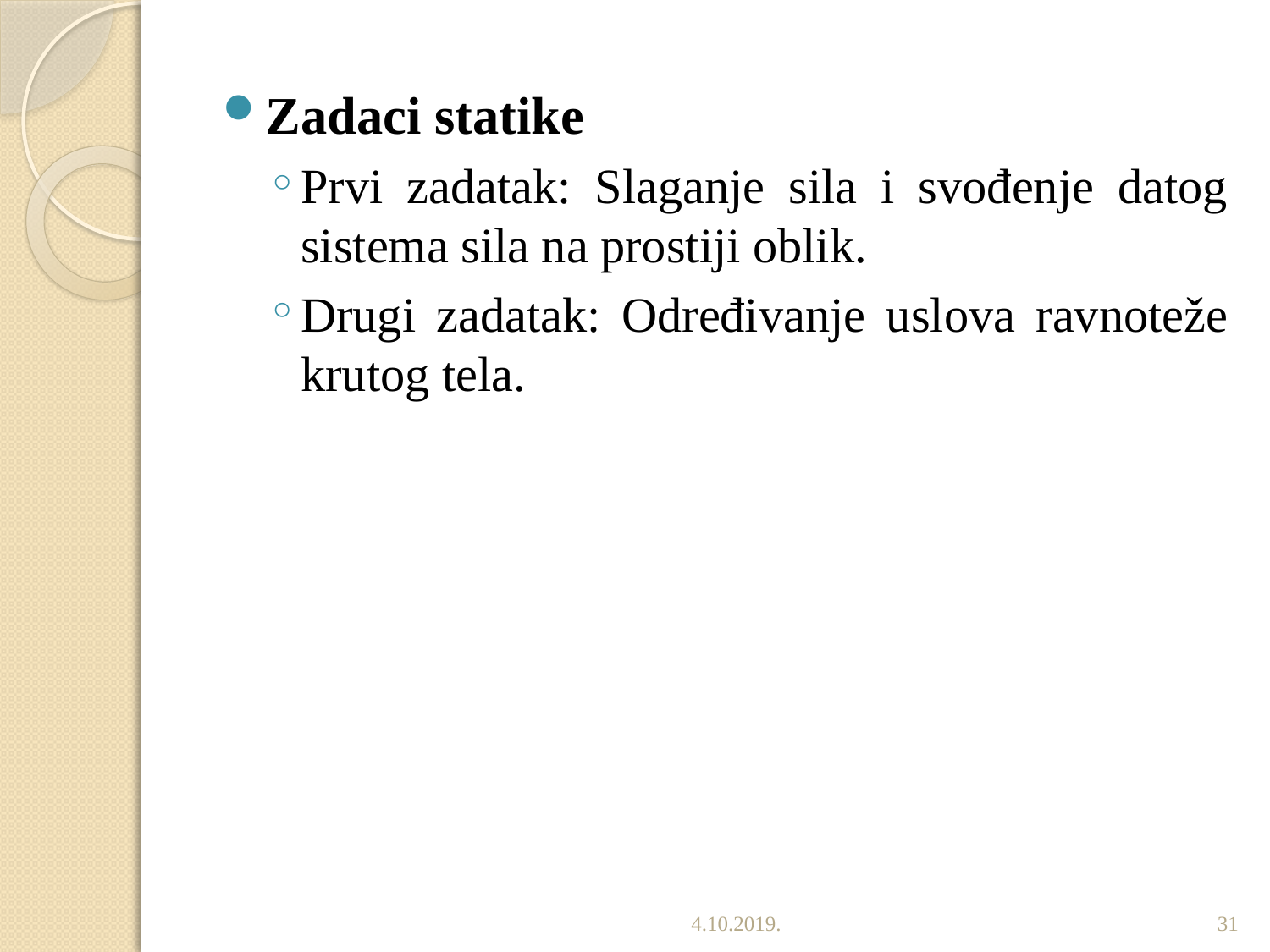

Zadaci statike
Prvi zadatak: Slaganje sila i svođenje datog sistema sila na prostiji oblik.
Drugi zadatak: Određivanje uslova ravnoteže krutog tela.
4.10.2019.
31